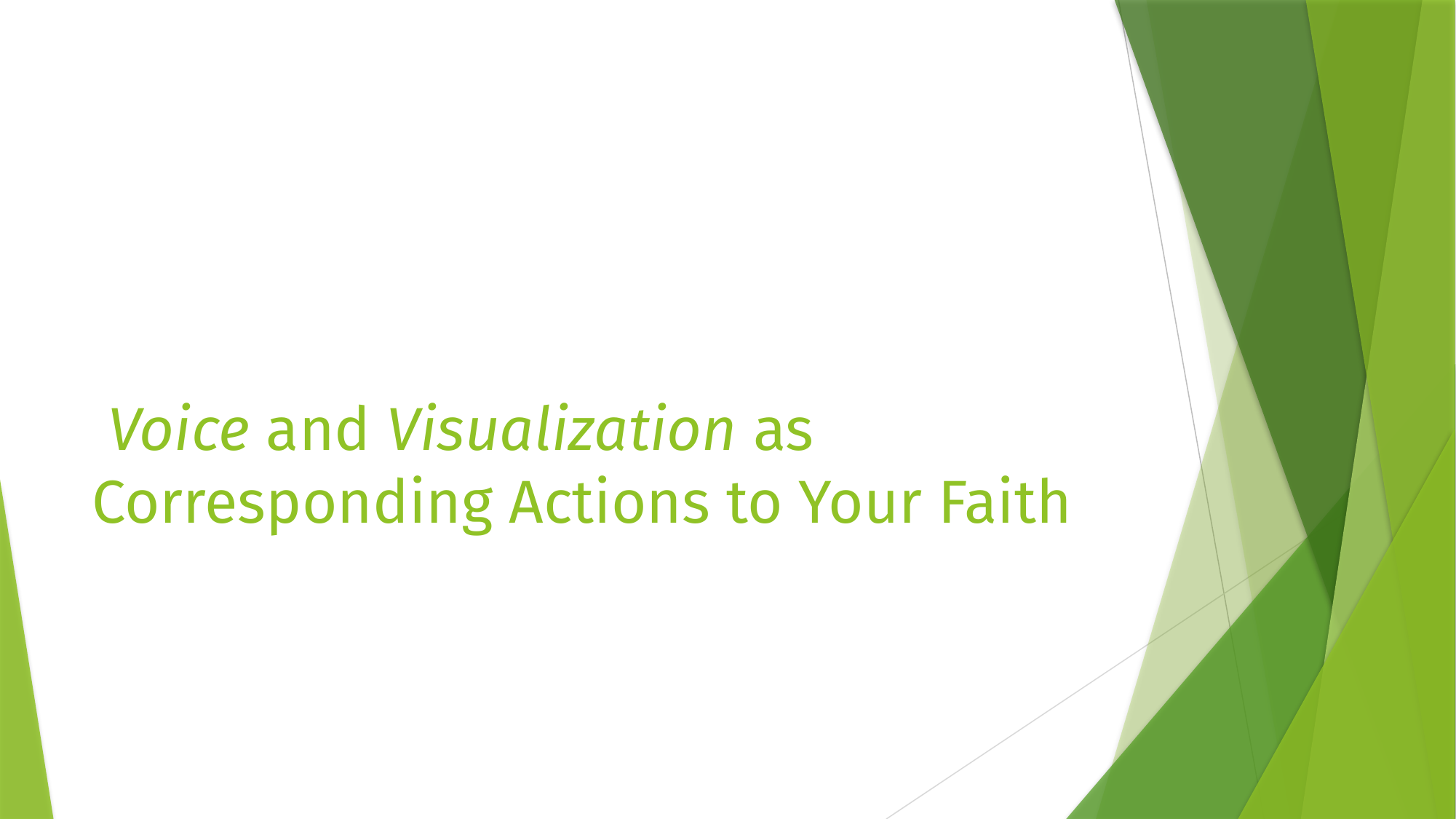

# Voice and Visualization as Corresponding Actions to Your Faith